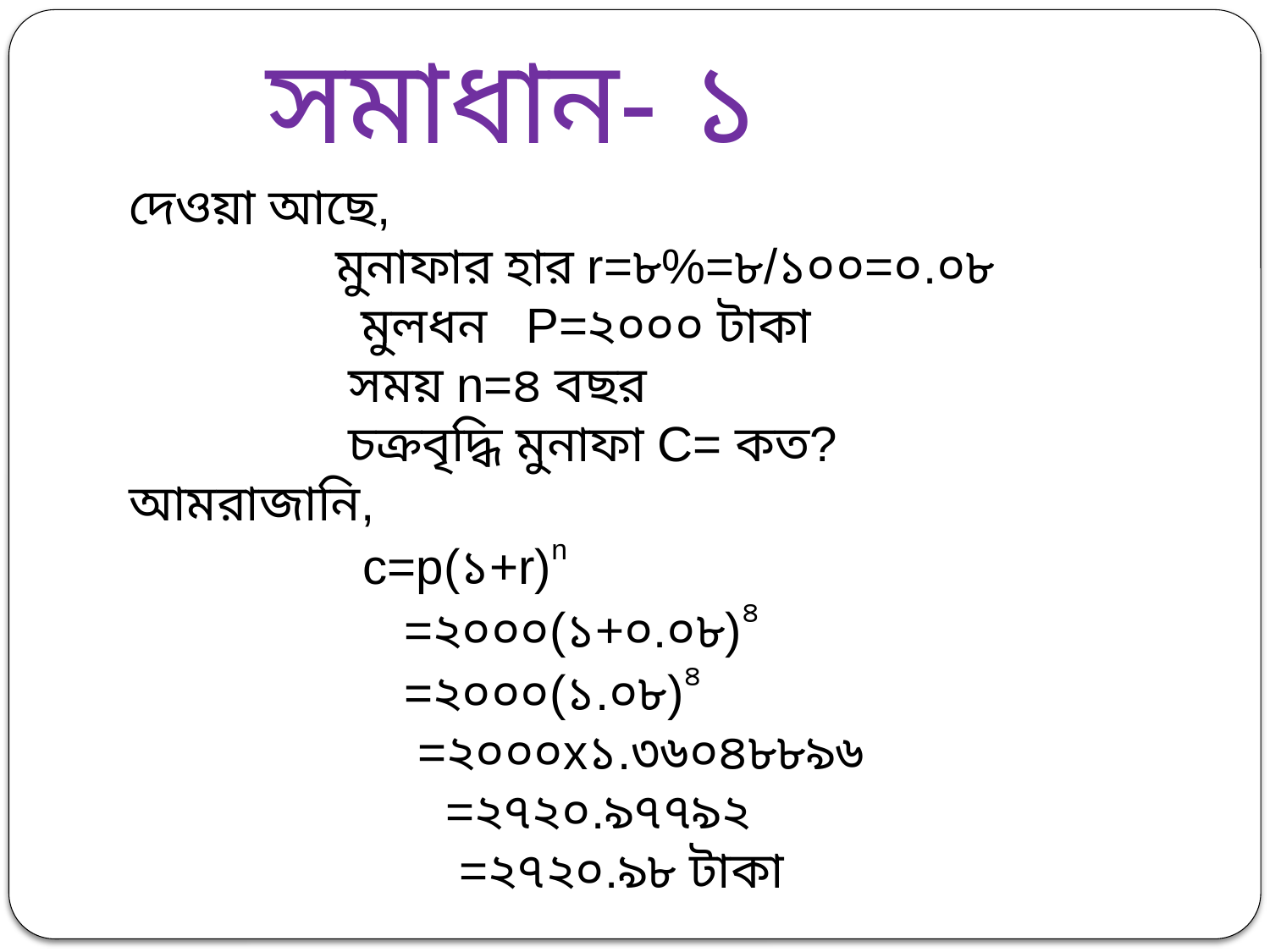

সমাধান- ১
দেওয়া আছে,
                মুনাফার হার r=৮%=৮/১০০=০.০৮
                  মুলধন   P=২০০০ টাকা
                 সময় n=৪ বছর
                 চক্রবৃদ্ধি মুনাফা C= কত?
আমরাজানি,
                 c=p(১+r)n
                    =২০০০(১+০.০৮)৪
                    =২০০০(১.০৮)৪
                     =২০০০x১.৩৬০৪৮৮৯৬
                       =২৭২০.৯৭৭৯২
                        =২৭২০.৯৮ টাকা